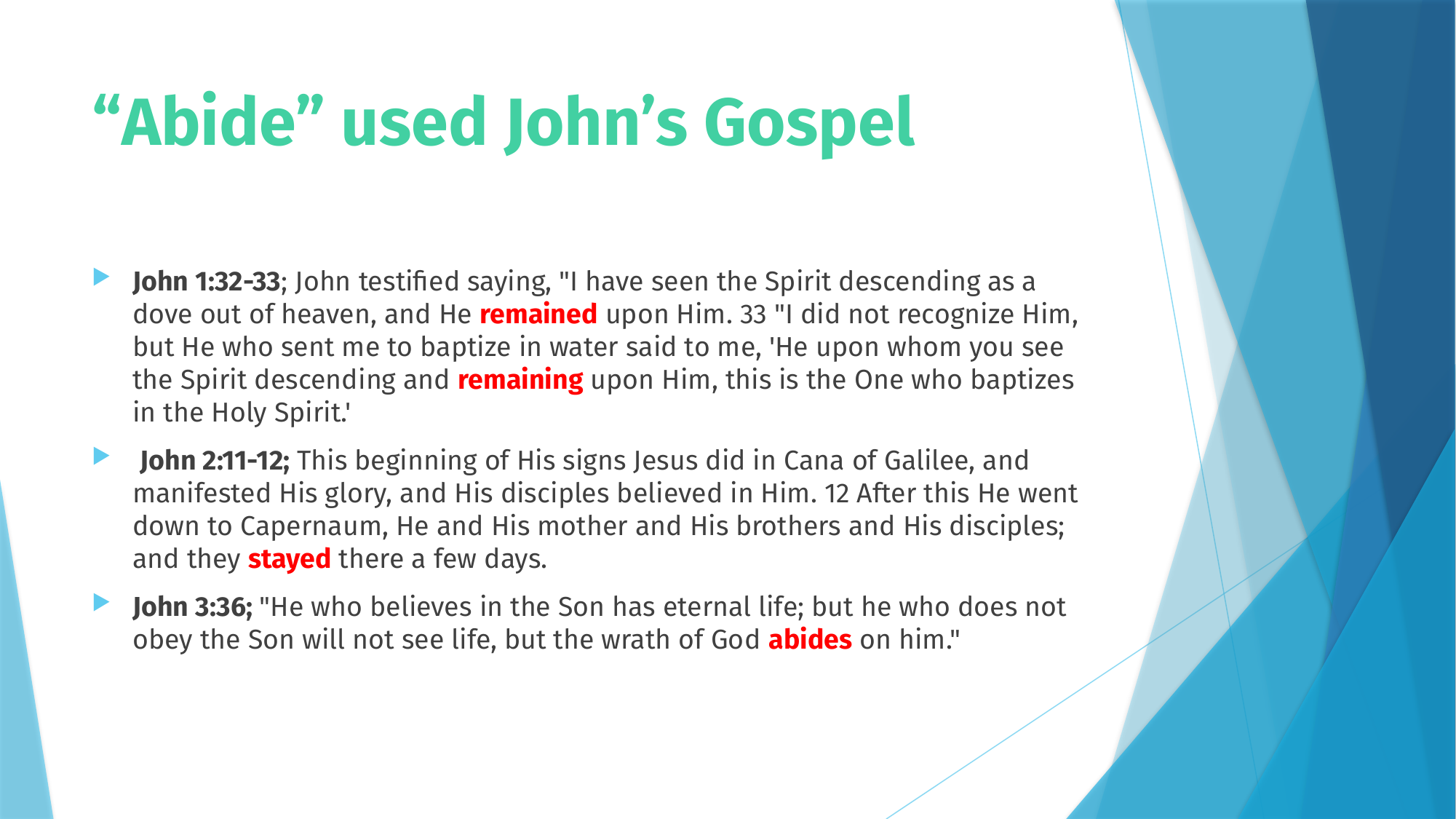

# “Abide” used John’s Gospel
John 1:32-33; John testified saying, "I have seen the Spirit descending as a dove out of heaven, and He remained upon Him. 33 "I did not recognize Him, but He who sent me to baptize in water said to me, 'He upon whom you see the Spirit descending and remaining upon Him, this is the One who baptizes in the Holy Spirit.'
 John 2:11-12; This beginning of His signs Jesus did in Cana of Galilee, and manifested His glory, and His disciples believed in Him. 12 After this He went down to Capernaum, He and His mother and His brothers and His disciples; and they stayed there a few days.
John 3:36; "He who believes in the Son has eternal life; but he who does not obey the Son will not see life, but the wrath of God abides on him."